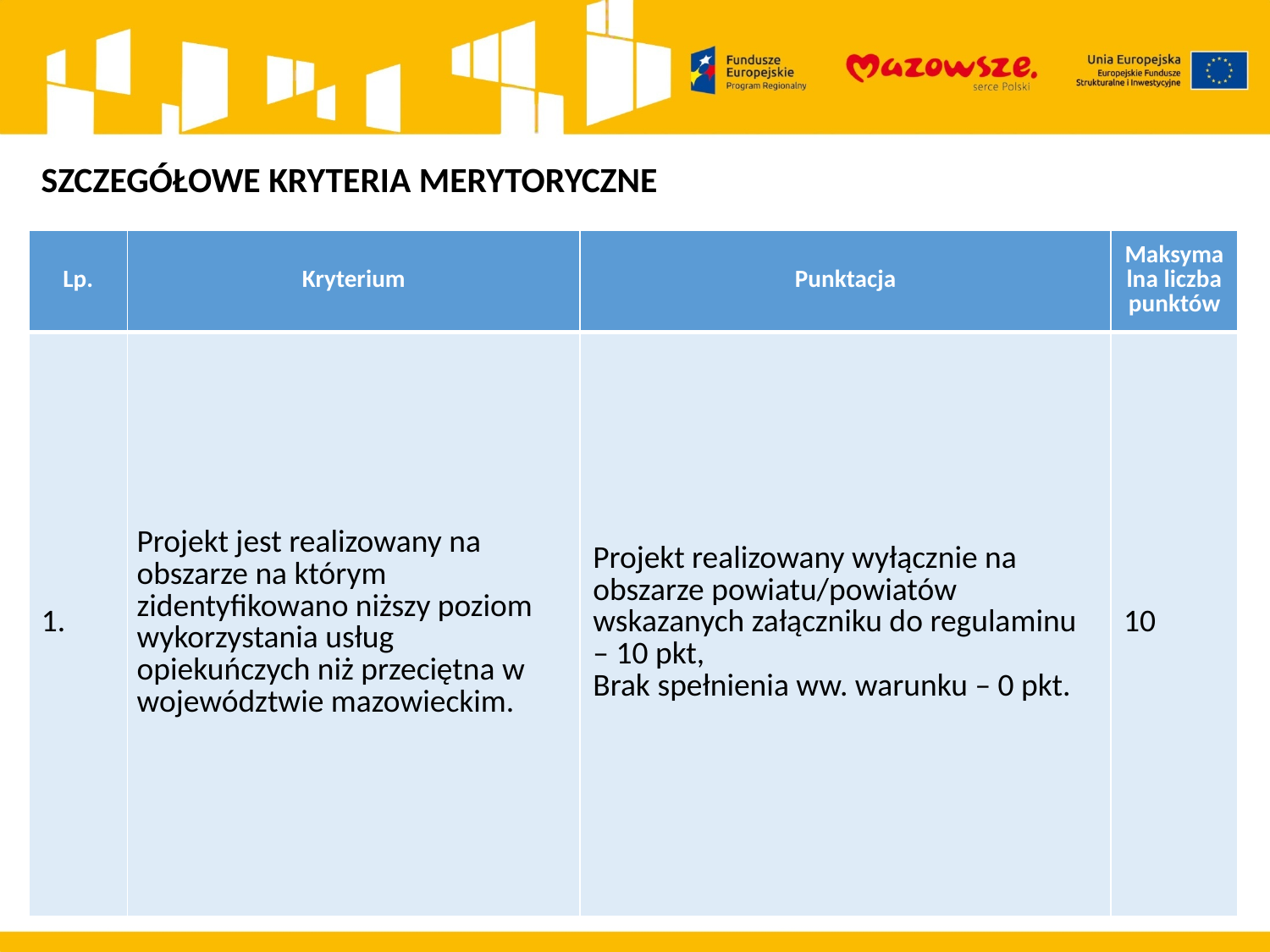

SZCZEGÓŁOWE KRYTERIA MERYTORYCZNE
| Lp. | Kryterium | Punktacja | Maksymalna liczba punktów |
| --- | --- | --- | --- |
| 1. | Projekt jest realizowany na obszarze na którym zidentyfikowano niższy poziom wykorzystania usług opiekuńczych niż przeciętna w województwie mazowieckim. | Projekt realizowany wyłącznie na obszarze powiatu/powiatów wskazanych załączniku do regulaminu – 10 pkt, Brak spełnienia ww. warunku – 0 pkt. | 10 |